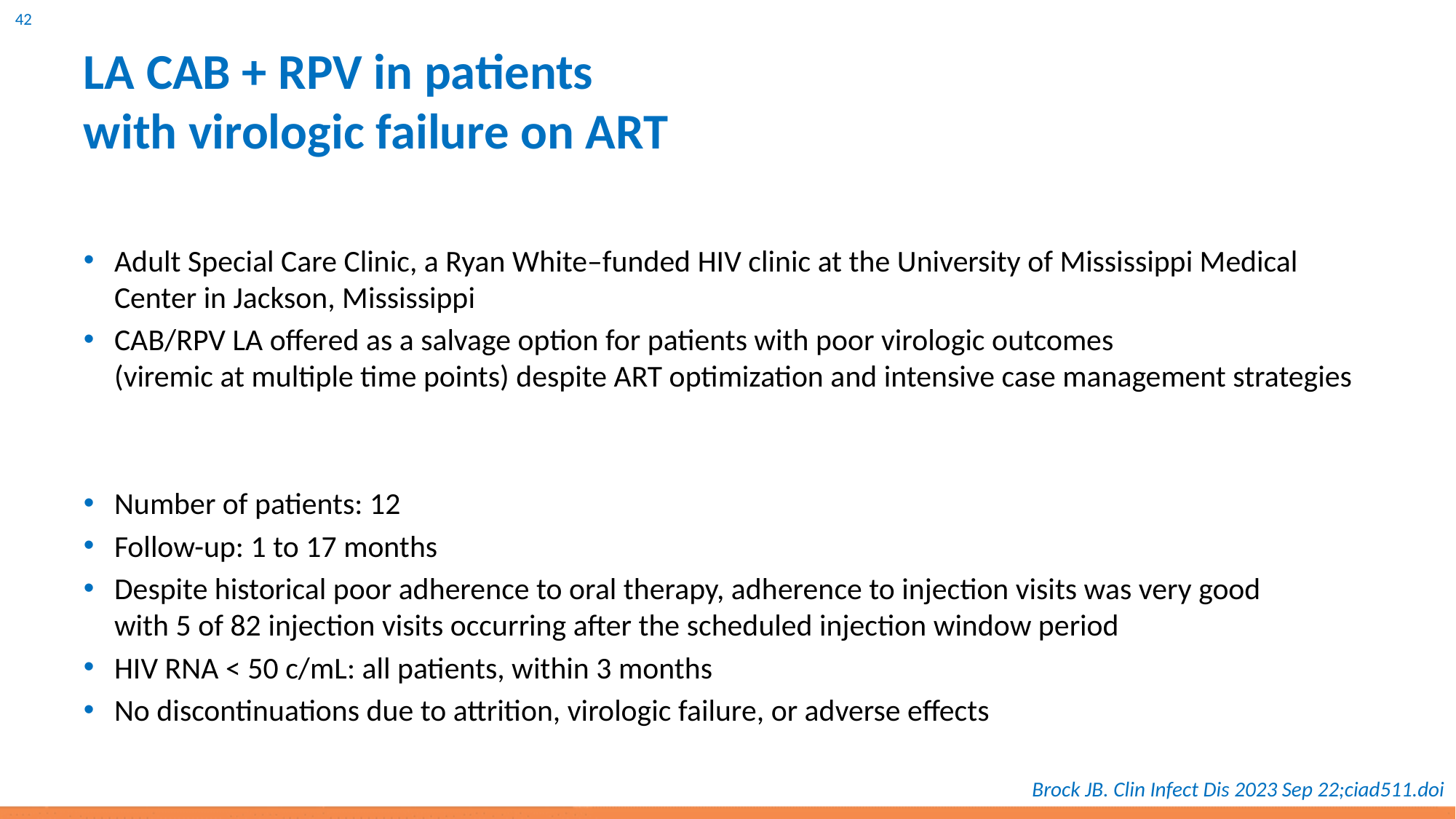

# LA CAB + RPV in patients with virologic failure on ART
Adult Special Care Clinic, a Ryan White–funded HIV clinic at the University of Mississippi Medical Center in Jackson, Mississippi
CAB/RPV LA offered as a salvage option for patients with poor virologic outcomes
(viremic at multiple time points) despite ART optimization and intensive case management strategies

Number of patients: 12
Follow-up: 1 to 17 months
Despite historical poor adherence to oral therapy, adherence to injection visits was very good
with 5 of 82 injection visits occurring after the scheduled injection window period
HIV RNA < 50 c/mL: all patients, within 3 months
No discontinuations due to attrition, virologic failure, or adverse effects

Brock JB. Clin Infect Dis 2023 Sep 22;ciad511.doi